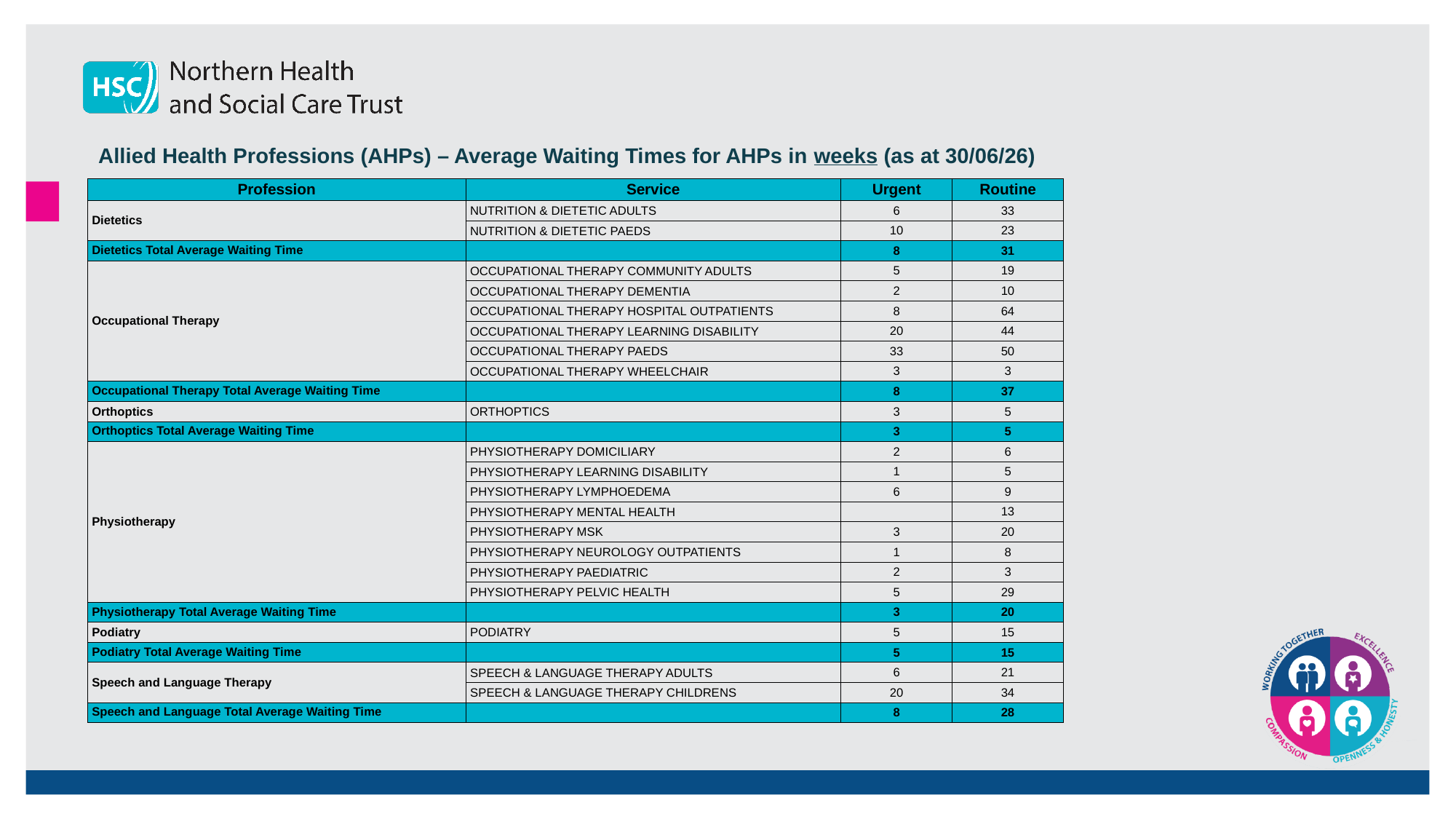

Allied Health Professions (AHPs) – Average Waiting Times for AHPs in weeks (as at 30/06/26)

| Profession | Service | Urgent | Routine |
| --- | --- | --- | --- |
| Dietetics | NUTRITION & DIETETIC ADULTS | 6 | 33 |
|  | NUTRITION & DIETETIC PAEDS | 10 | 23 |
| Dietetics Total Average Waiting Time |  | 8 | 31 |
| Occupational Therapy | OCCUPATIONAL THERAPY COMMUNITY ADULTS | 5 | 19 |
|  | OCCUPATIONAL THERAPY DEMENTIA | 2 | 10 |
|  | OCCUPATIONAL THERAPY HOSPITAL OUTPATIENTS | 8 | 64 |
|  | OCCUPATIONAL THERAPY LEARNING DISABILITY | 20 | 44 |
|  | OCCUPATIONAL THERAPY PAEDS | 33 | 50 |
|  | OCCUPATIONAL THERAPY WHEELCHAIR | 3 | 3 |
| Occupational Therapy Total Average Waiting Time |  | 8 | 37 |
| Orthoptics | ORTHOPTICS | 3 | 5 |
| Orthoptics Total Average Waiting Time |  | 3 | 5 |
| Physiotherapy | PHYSIOTHERAPY DOMICILIARY | 2 | 6 |
|  | PHYSIOTHERAPY LEARNING DISABILITY | 1 | 5 |
|  | PHYSIOTHERAPY LYMPHOEDEMA | 6 | 9 |
|  | PHYSIOTHERAPY MENTAL HEALTH |  | 13 |
|  | PHYSIOTHERAPY MSK | 3 | 20 |
|  | PHYSIOTHERAPY NEUROLOGY OUTPATIENTS | 1 | 8 |
|  | PHYSIOTHERAPY PAEDIATRIC | 2 | 3 |
|  | PHYSIOTHERAPY PELVIC HEALTH | 5 | 29 |
| Physiotherapy Total Average Waiting Time |  | 3 | 20 |
| Podiatry | PODIATRY | 5 | 15 |
| Podiatry Total Average Waiting Time |  | 5 | 15 |
| Speech and Language Therapy | SPEECH & LANGUAGE THERAPY ADULTS | 6 | 21 |
|  | SPEECH & LANGUAGE THERAPY CHILDRENS | 20 | 34 |
| Speech and Language Total Average Waiting Time |  | 8 | 28 |